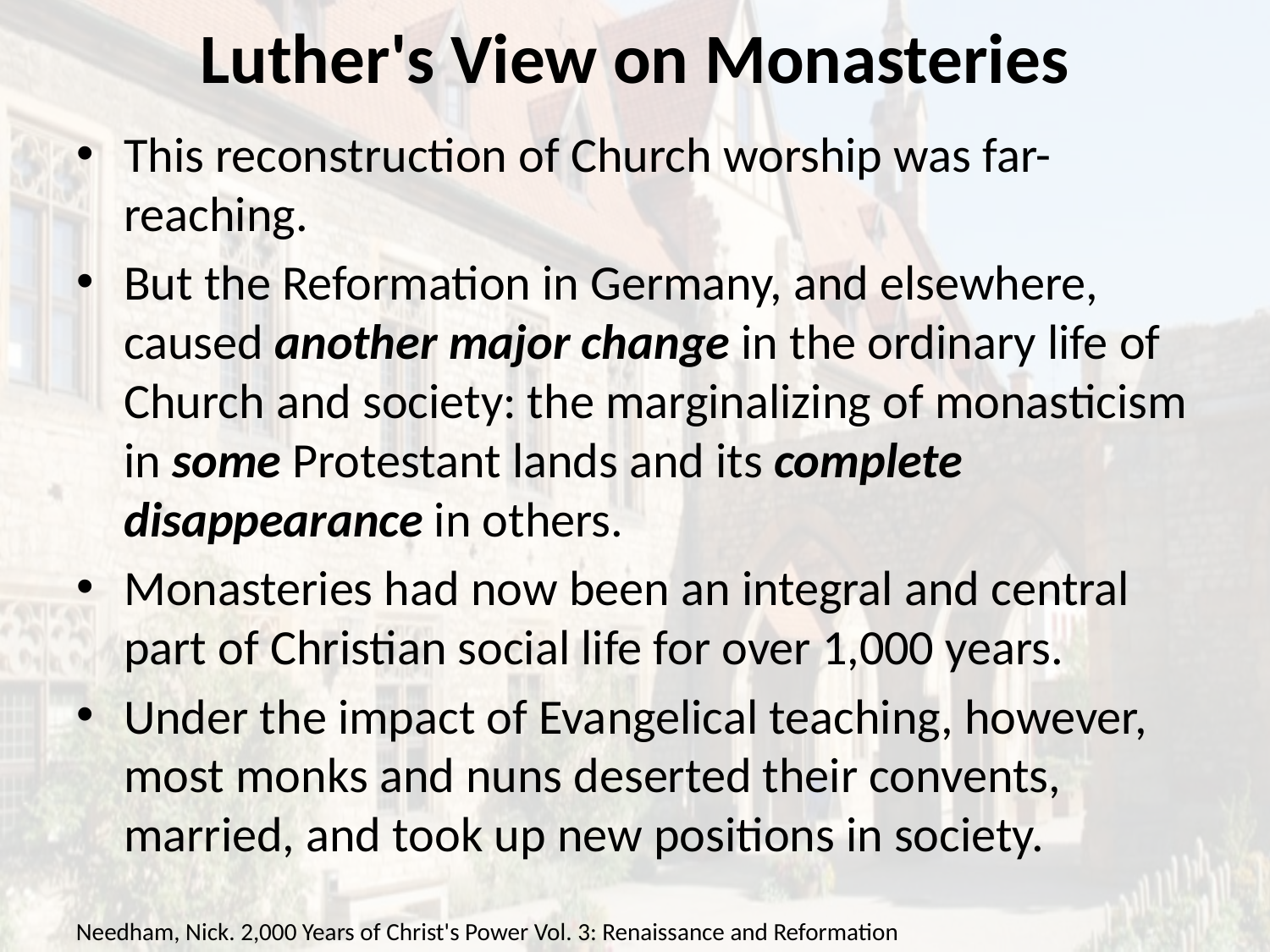

# Luther's View on Monasteries
This reconstruction of Church worship was far-reaching.
But the Reformation in Germany, and elsewhere, caused another major change in the ordinary life of Church and society: the marginalizing of monasticism in some Protestant lands and its complete disappearance in others.
Monasteries had now been an integral and central part of Christian social life for over 1,000 years.
Under the impact of Evangelical teaching, however, most monks and nuns deserted their convents, married, and took up new positions in society.
Needham, Nick. 2,000 Years of Christ's Power Vol. 3: Renaissance and Reformation